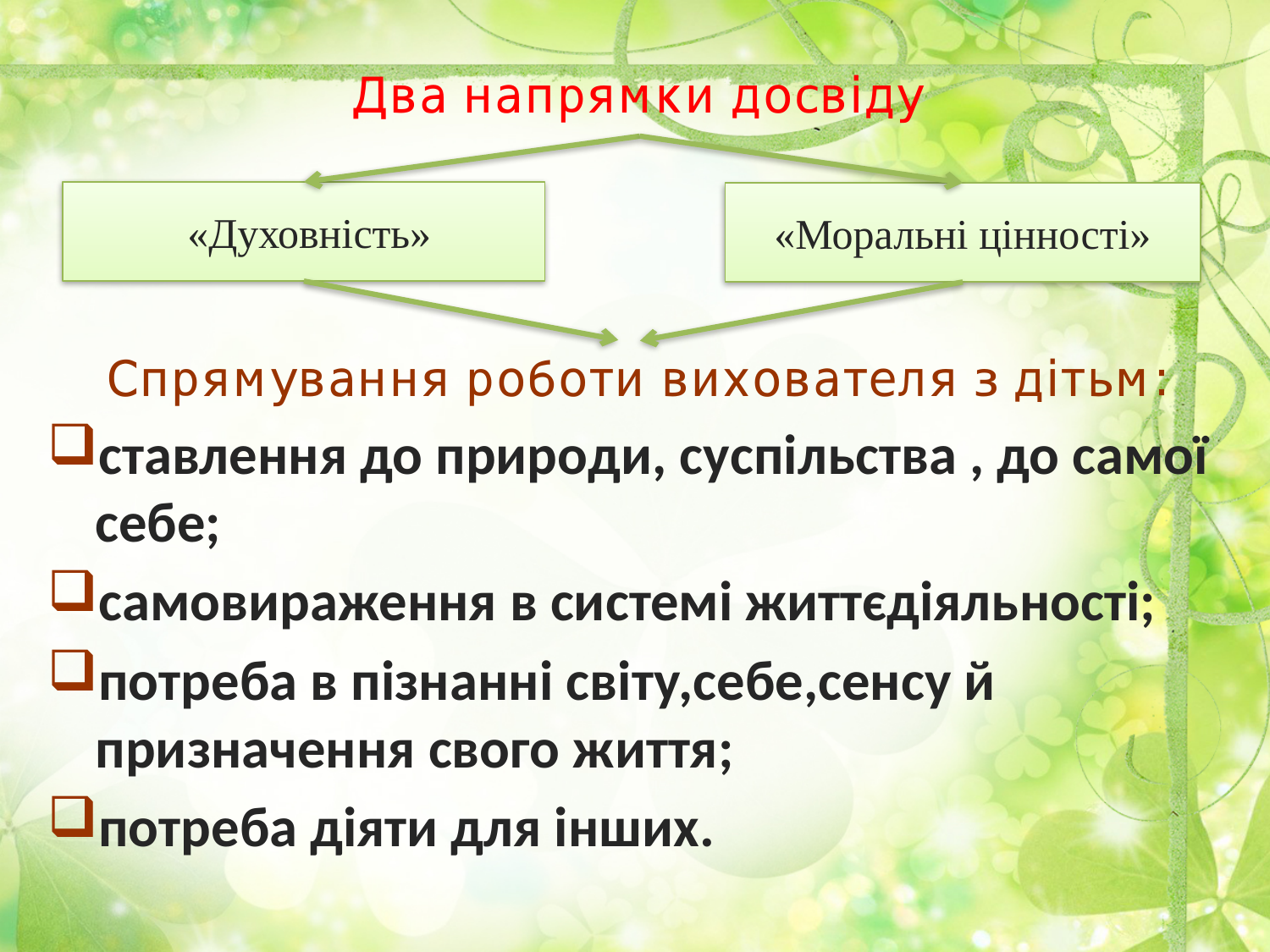

Два напрямки досвіду
 «Духовність»
«Моральні цінності»
#
Спрямування роботи вихователя з дітьм:
ставлення до природи, суспільства , до самої себе;
самовираження в системі життєдіяльності;
потреба в пізнанні світу,себе,сенсу й призначення свого життя;
потреба діяти для інших.